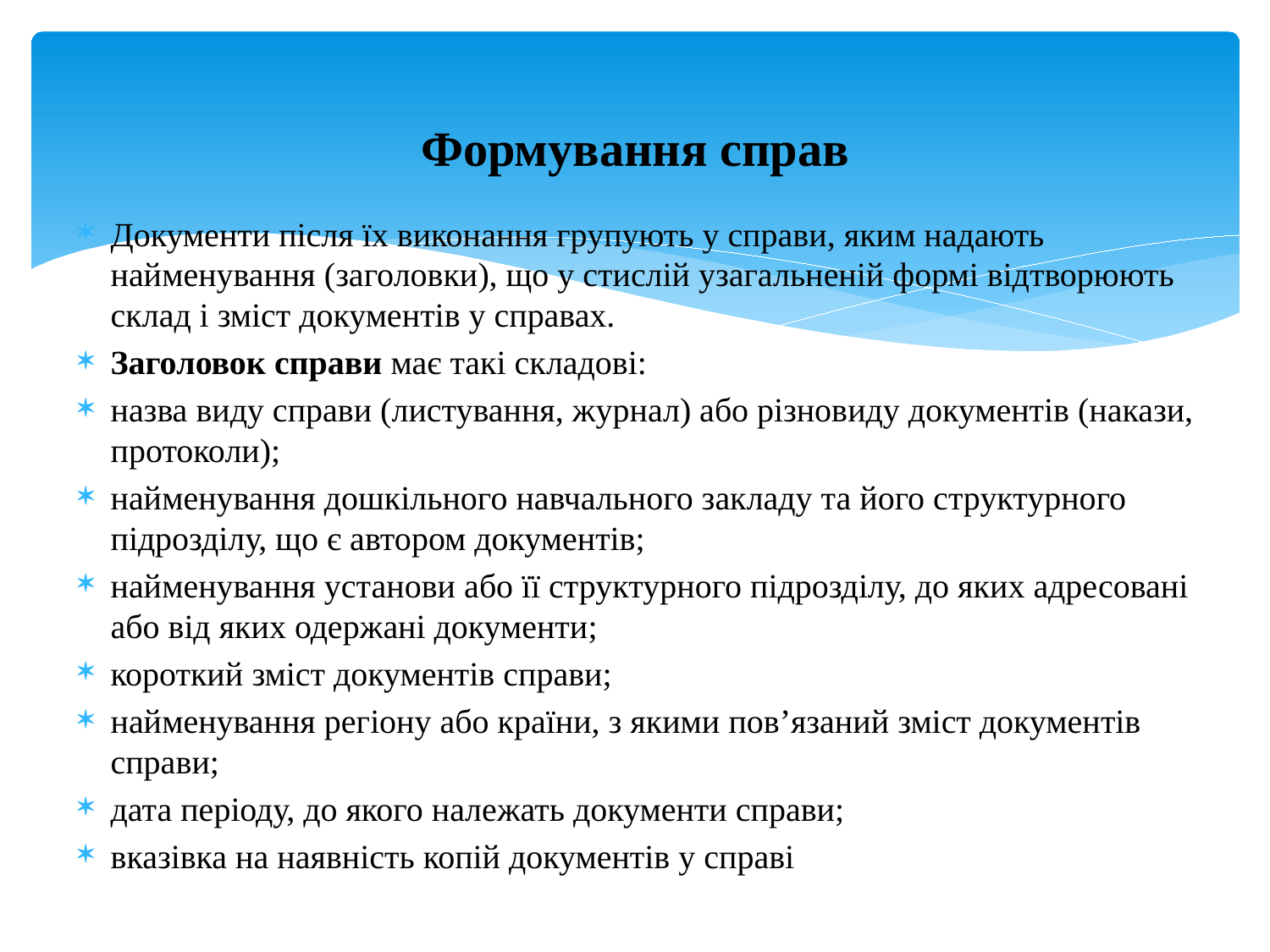

# Формування справ
Документи після їх виконання групують у справи, яким надають найменування (заголовки), що у стислій узагальненій формі відтворюють склад і зміст документів у справах.
Заголовок справи має такі складові:
назва виду справи (листування, журнал) або різновиду документів (накази, протоколи);
найменування дошкільного навчального закладу та його структурного підрозділу, що є автором документів;
найменування установи або її структурного підрозділу, до яких адресовані або від яких одержані документи;
короткий зміст документів справи;
найменування регіону або країни, з якими пов’язаний зміст документів справи;
дата періоду, до якого належать документи справи;
вказівка на наявність копій документів у справі